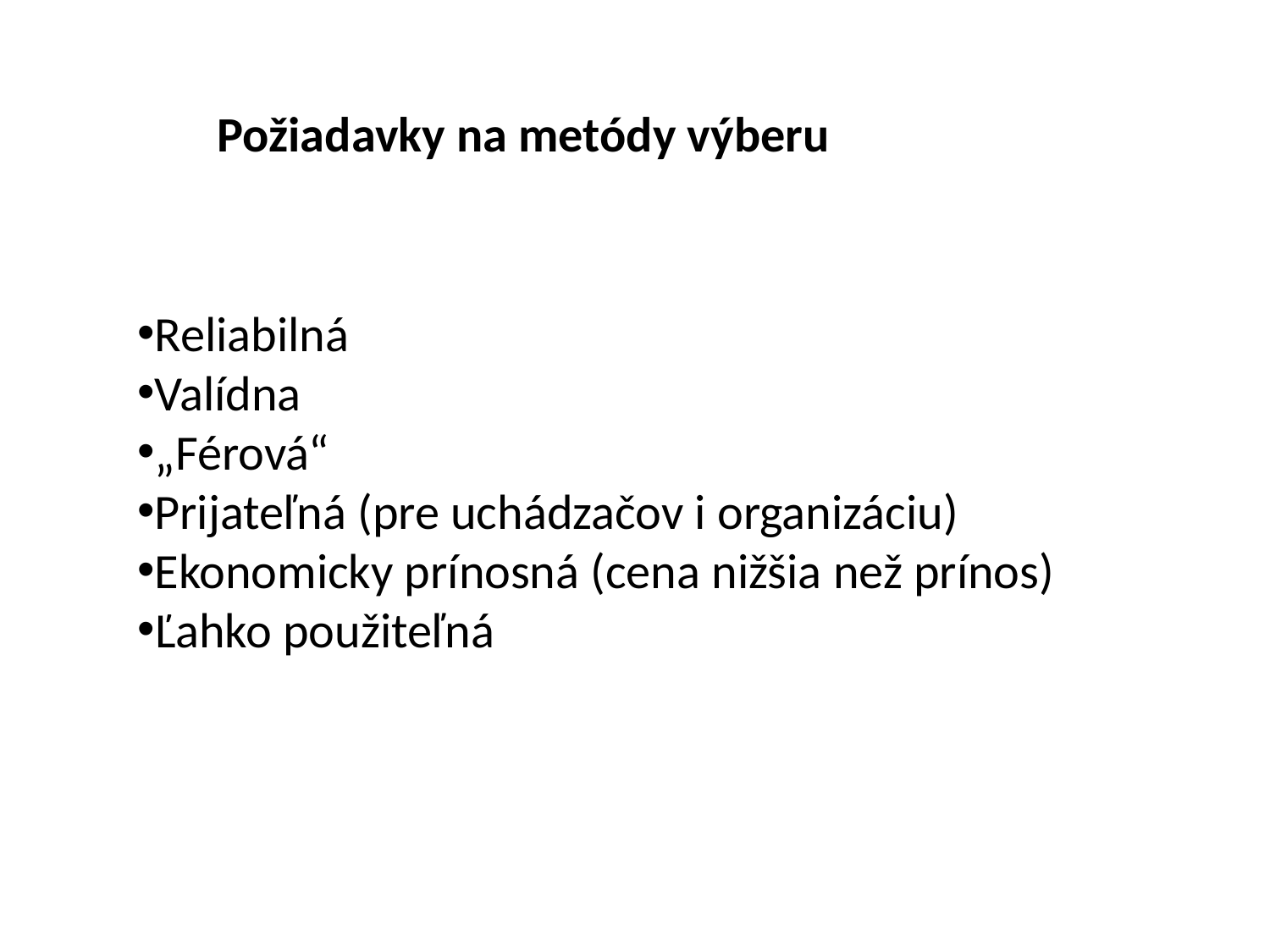

Požiadavky na metódy výberu
Reliabilná
Valídna
„Férová“
Prijateľná (pre uchádzačov i organizáciu)
Ekonomicky prínosná (cena nižšia než prínos)
Ľahko použiteľná